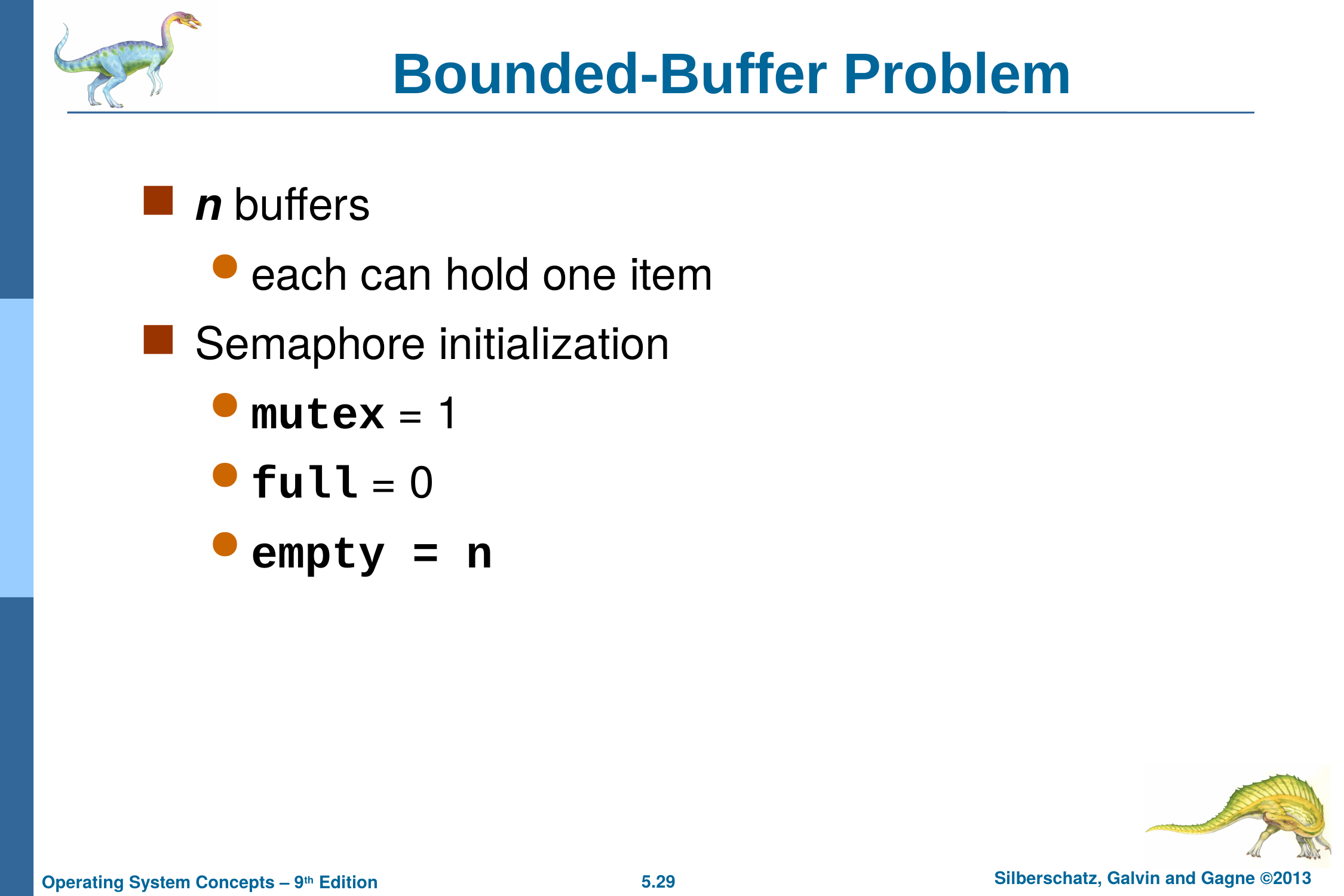

# Bounded-Buffer Problem
n buffers
each can hold one item
Semaphore initialization
mutex = 1
full = 0
empty = n